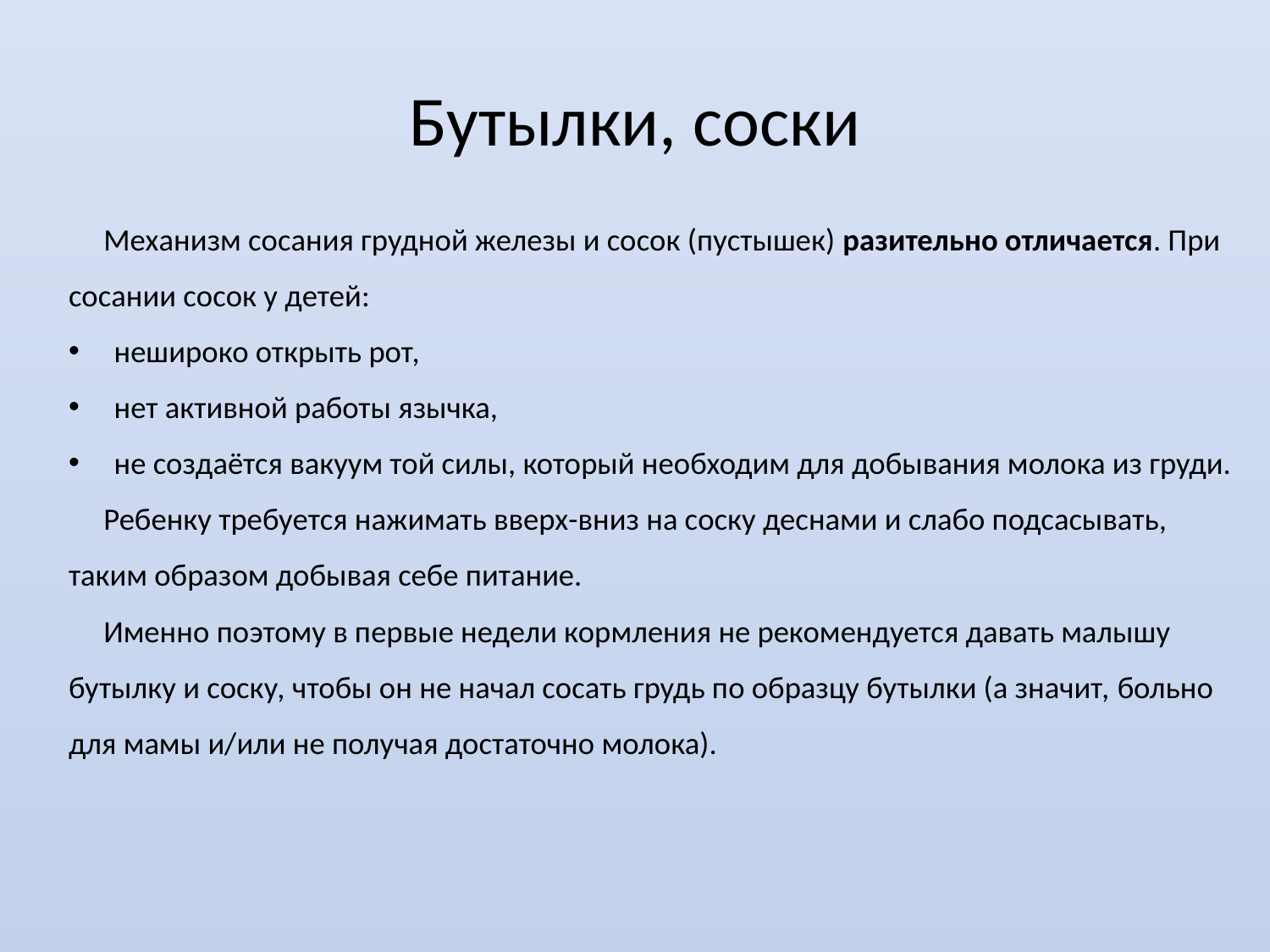

# Бутылки, соски
     Механизм сосания грудной железы и сосок (пустышек) разительно отличается. При сосании сосок у детей:
нешироко открыть рот,
нет активной работы язычка,
не создаётся вакуум той силы, который необходим для добывания молока из груди.
     Ребенку требуется нажимать вверх-вниз на соску деснами и слабо подсасывать, таким образом добывая себе питание.
     Именно поэтому в первые недели кормления не рекомендуется давать малышу бутылку и соску, чтобы он не начал сосать грудь по образцу бутылки (а значит, больно для мамы и/или не получая достаточно молока).